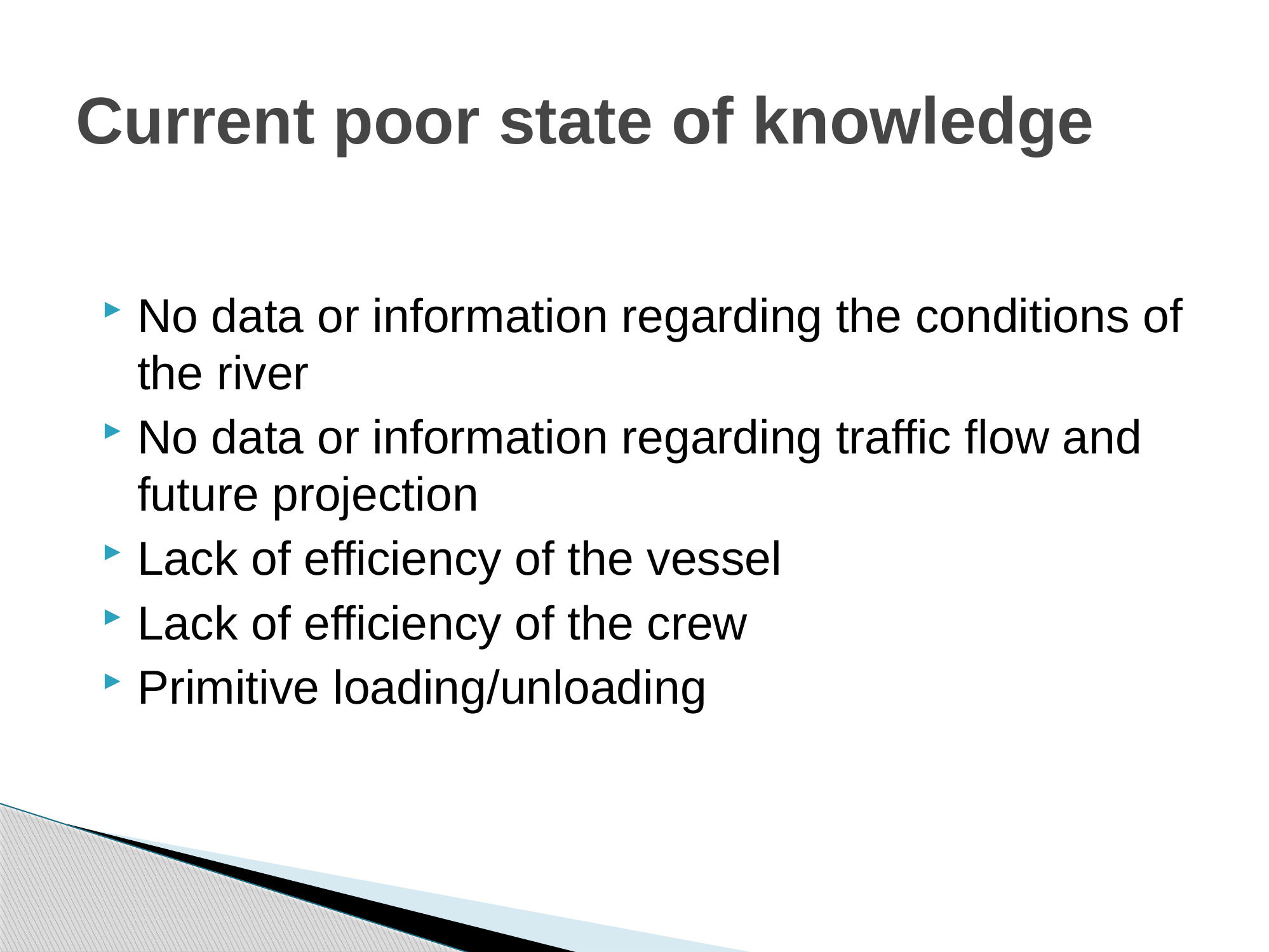

# Current poor state of knowledge

No data or information regarding the conditions of the river
No data or information regarding traffic flow and future projection
Lack of efficiency of the vessel
Lack of efficiency of the crew
Primitive loading/unloading